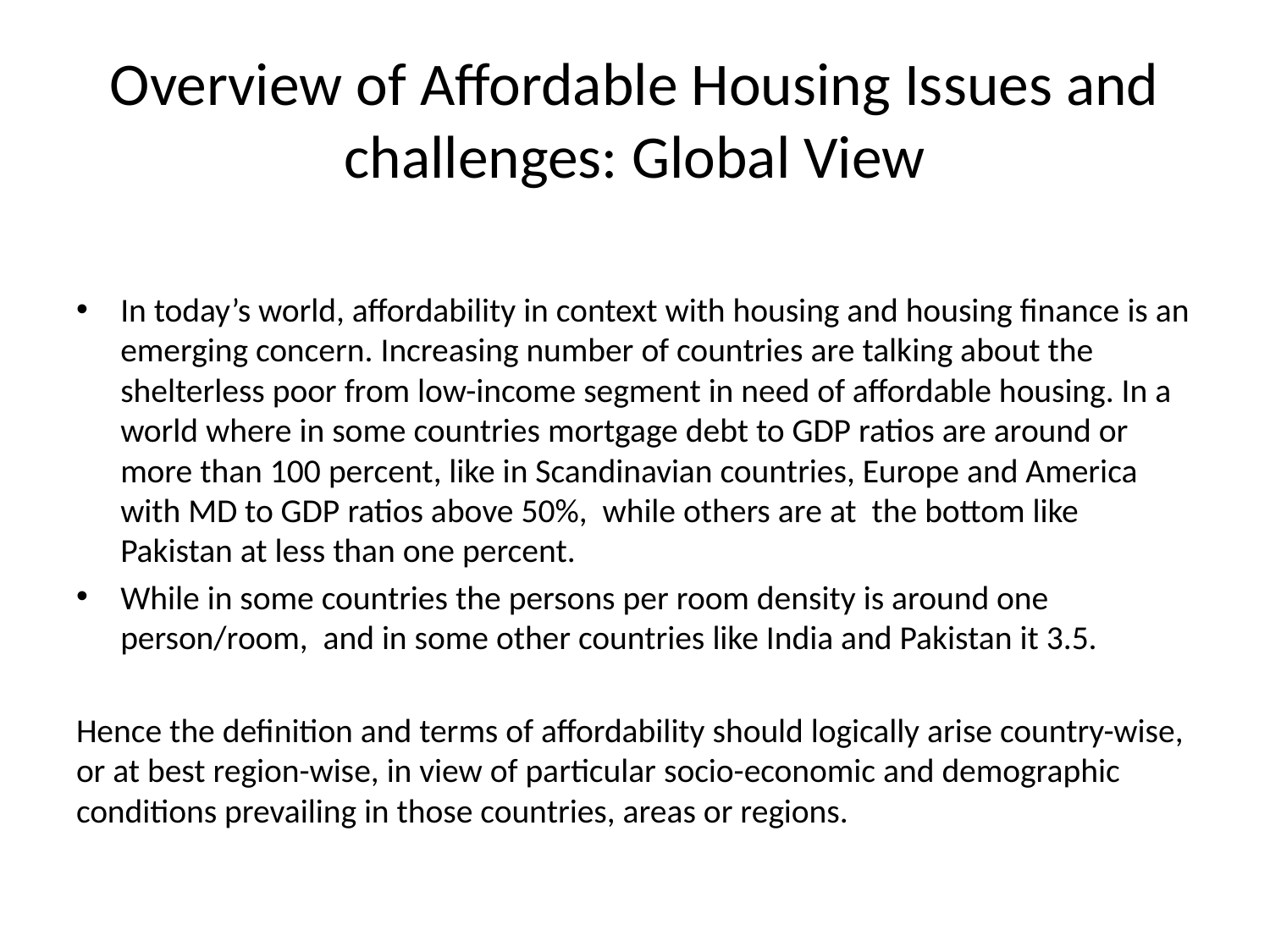

# Overview of Affordable Housing Issues and challenges: Global View

In today’s world, affordability in context with housing and housing finance is an emerging concern. Increasing number of countries are talking about the shelterless poor from low-income segment in need of affordable housing. In a world where in some countries mortgage debt to GDP ratios are around or more than 100 percent, like in Scandinavian countries, Europe and America with MD to GDP ratios above 50%,  while others are at  the bottom like Pakistan at less than one percent.
While in some countries the persons per room density is around one person/room,  and in some other countries like India and Pakistan it 3.5.

Hence the definition and terms of affordability should logically arise country-wise, or at best region-wise, in view of particular socio-economic and demographic conditions prevailing in those countries, areas or regions.